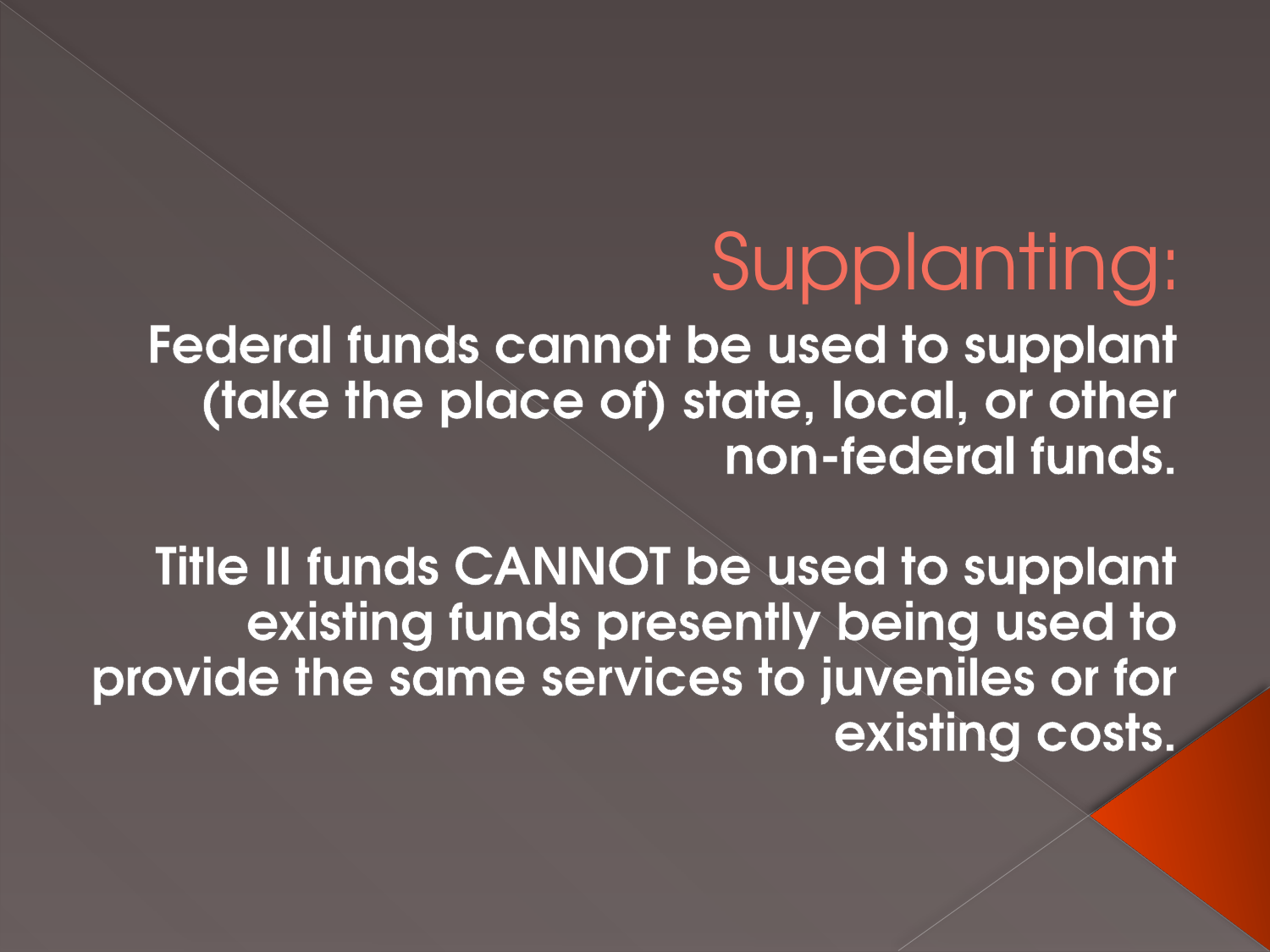

# Supplanting:
Federal funds cannot be used to supplant (take the place of) state, local, or other non-federal funds.

Title II funds CANNOT be used to supplant existing funds presently being used to provide the same services to juveniles or for existing costs.